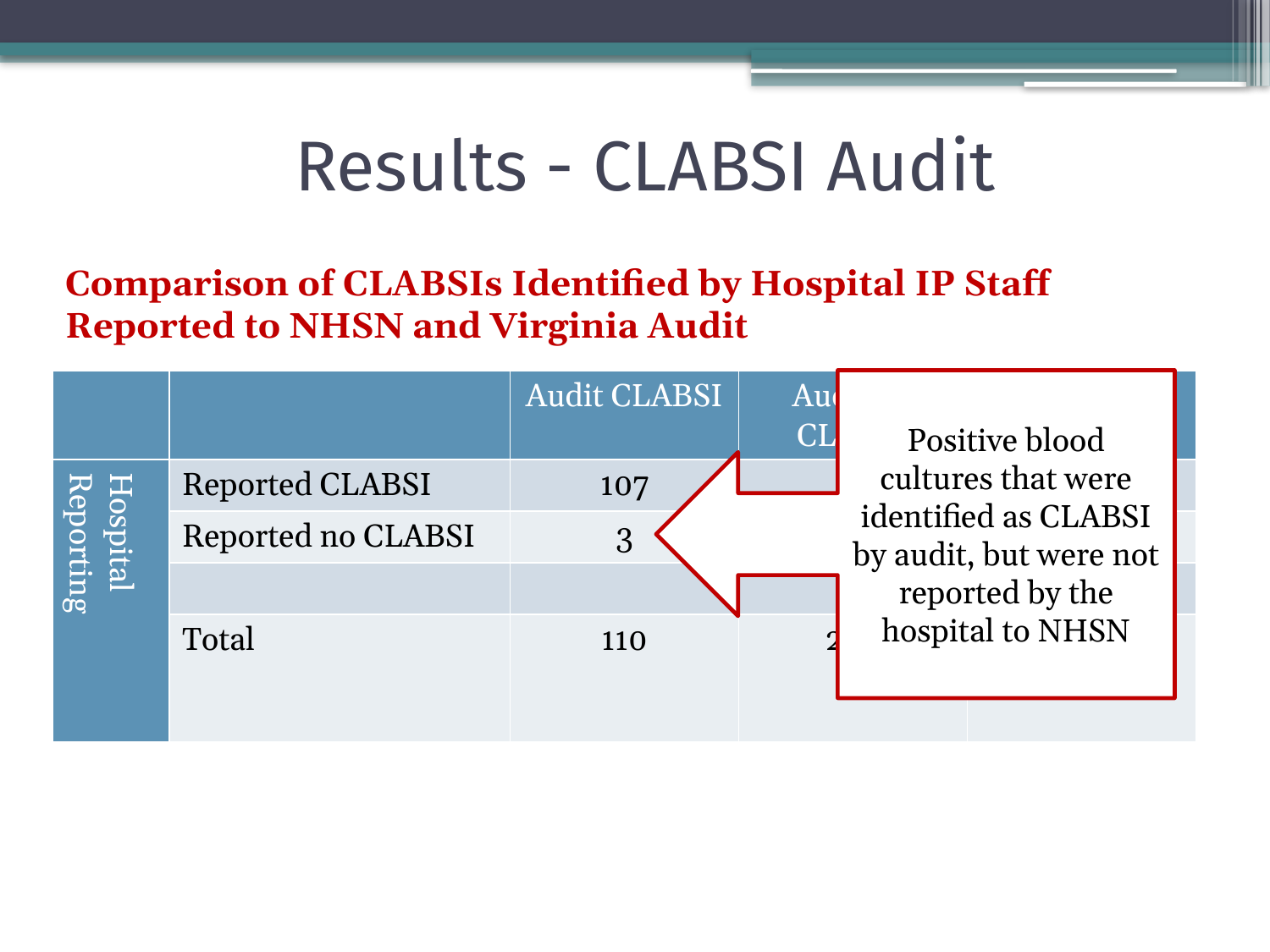

# Results - CLABSI Audit
Comparison of CLABSIs Identified by Hospital IP Staff Reported to NHSN and Virginia Audit
Positive blood cultures that were identified as CLABSI by audit, but were not reported by the hospital to NHSN
|  |  | Audit CLABSI | Audit no CLABSI | Total |
| --- | --- | --- | --- | --- |
| Hospital Reporting | Reported CLABSI | 107 | 0 | 107 |
|  | Reported no CLABSI | 3 | 209 | 212 |
|  |  |  |  |  |
|  | Total | 110 | 209 | 319 |